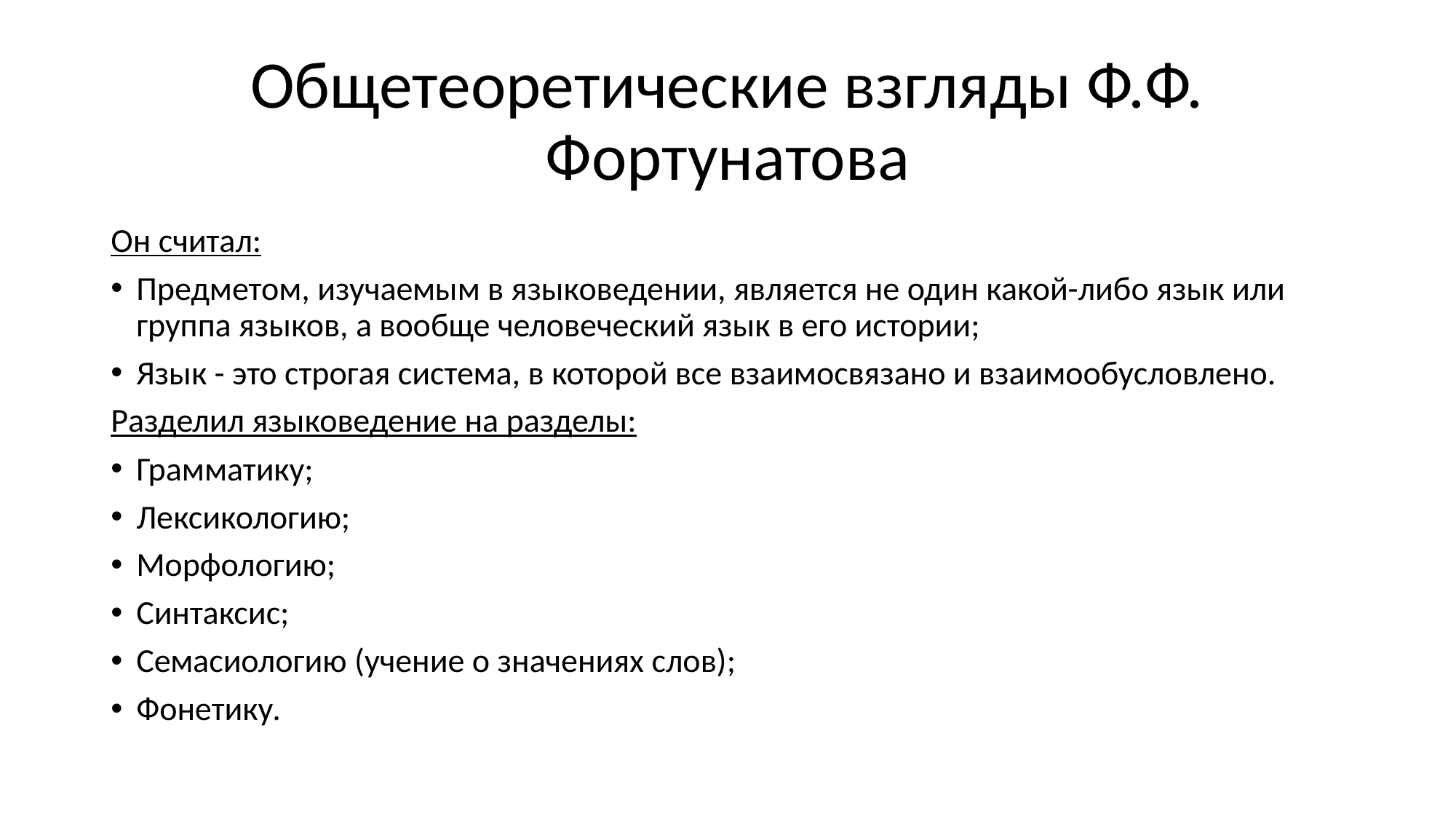

# Общетеоретические взгляды Ф.Ф. Фортунатова
Он считал:
Предметом, изучаемым в языковедении, является не один какой-либо язык или группа языков, а вообще человеческий язык в его истории;
Язык - это строгая система, в которой все взаимосвязано и взаимообусловлено.
Разделил языковедение на разделы:
Грамматику;
Лексикологию;
Морфологию;
Синтаксис;
Семасиологию (учение о значениях слов);
Фонетику.